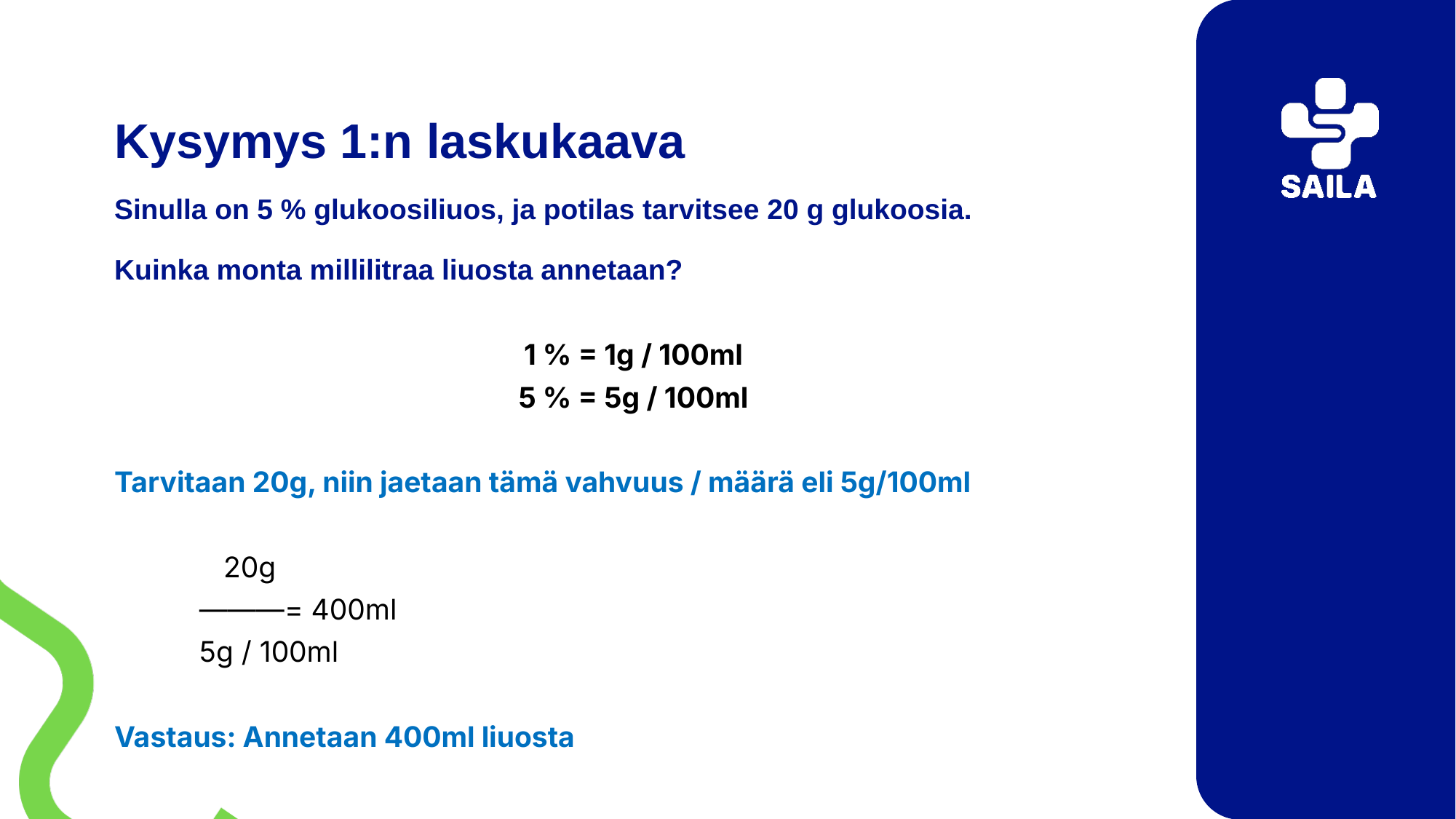

# Kysymys 1:n laskukaava
Sinulla on 5 % glukoosiliuos, ja potilas tarvitsee 20 g glukoosia.
Kuinka monta millilitraa liuosta annetaan?

1 % = 1g / 100ml
5 % = 5g / 100ml

Tarvitaan 20g, niin jaetaan tämä vahvuus / määrä eli 5g/100ml

	   20g
	———	= 400ml
      	5g / 100ml

Vastaus: Annetaan 400ml liuosta
millilitraa liuosta annetaan?